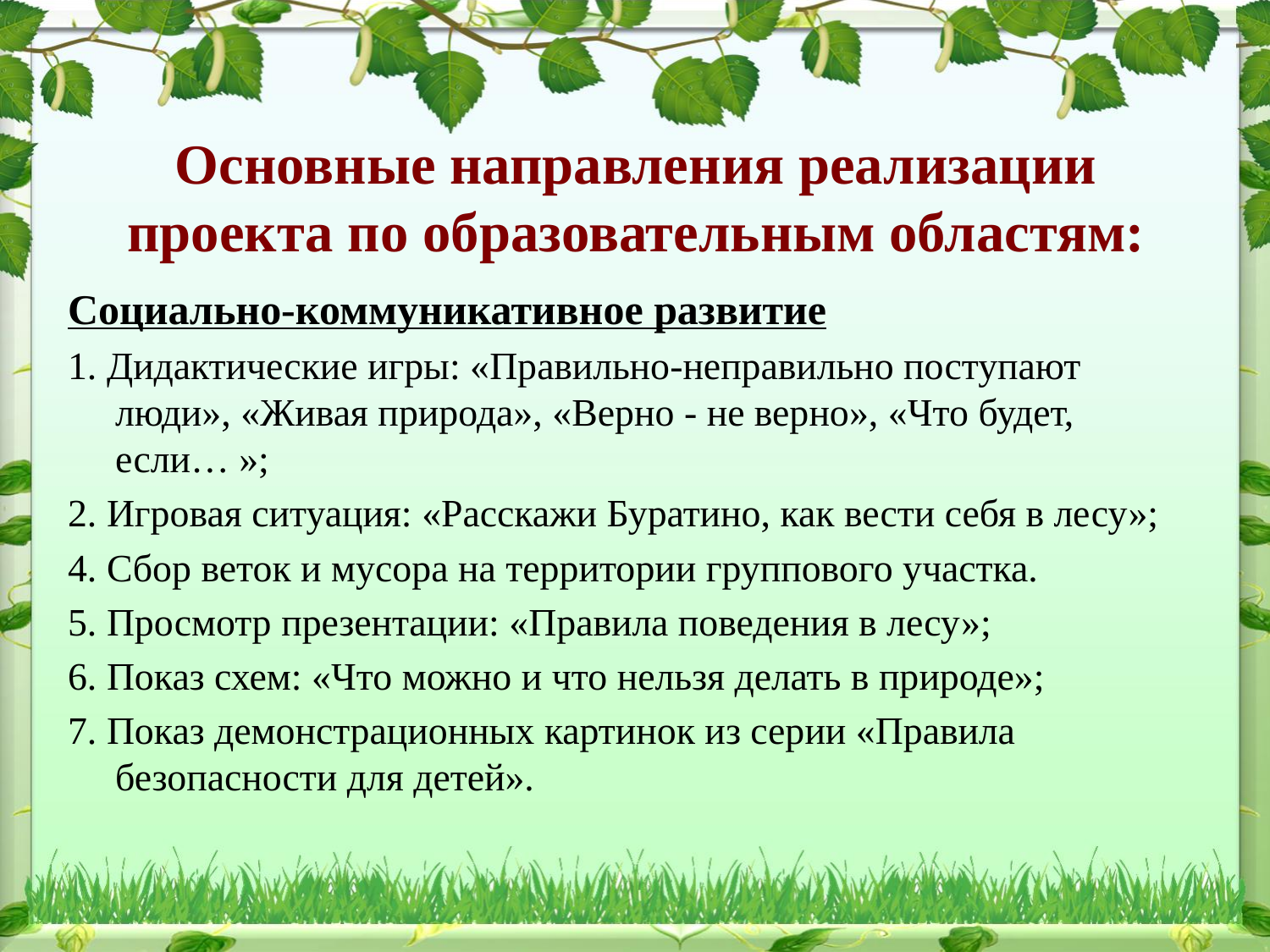

# Основные направления реализации проекта по образовательным областям:
Социально-коммуникативное развитие
1. Дидактические игры: «Правильно-неправильно поступают люди», «Живая природа», «Верно - не верно», «Что будет, если… »;
2. Игровая ситуация: «Расскажи Буратино, как вести себя в лесу»;
4. Сбор веток и мусора на территории группового участка.
5. Просмотр презентации: «Правила поведения в лесу»;
6. Показ схем: «Что можно и что нельзя делать в природе»;
7. Показ демонстрационных картинок из серии «Правила безопасности для детей».